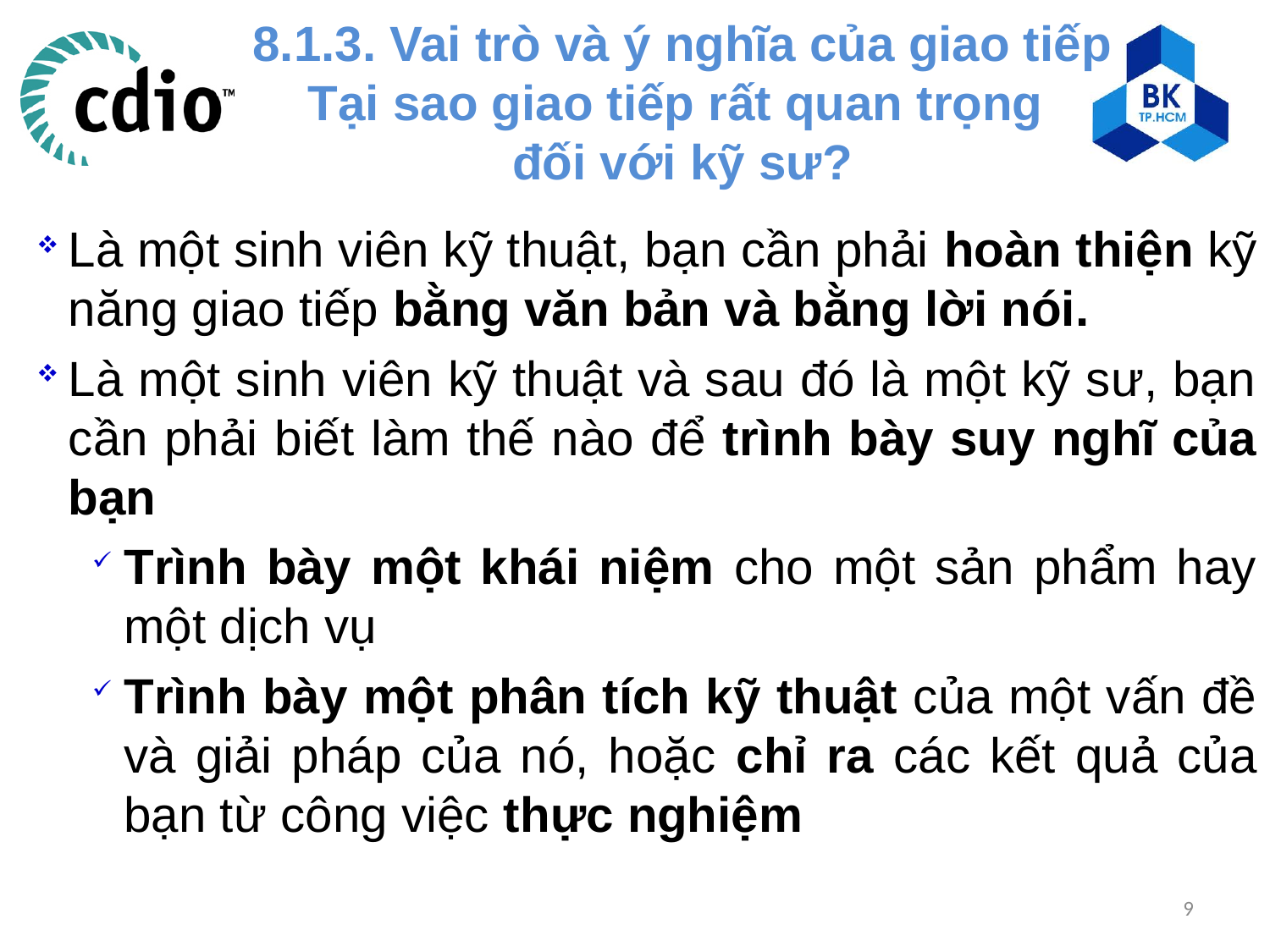

# 8.1.3. Vai trò và ý nghĩa của giao tiếp Tại sao giao tiếp rất quan trọng đối với kỹ sư?
Là một sinh viên kỹ thuật, bạn cần phải hoàn thiện kỹ năng giao tiếp bằng văn bản và bằng lời nói.
Là một sinh viên kỹ thuật và sau đó là một kỹ sư, bạn cần phải biết làm thế nào để trình bày suy nghĩ của bạn
Trình bày một khái niệm cho một sản phẩm hay một dịch vụ
Trình bày một phân tích kỹ thuật của một vấn đề và giải pháp của nó, hoặc chỉ ra các kết quả của bạn từ công việc thực nghiệm
9